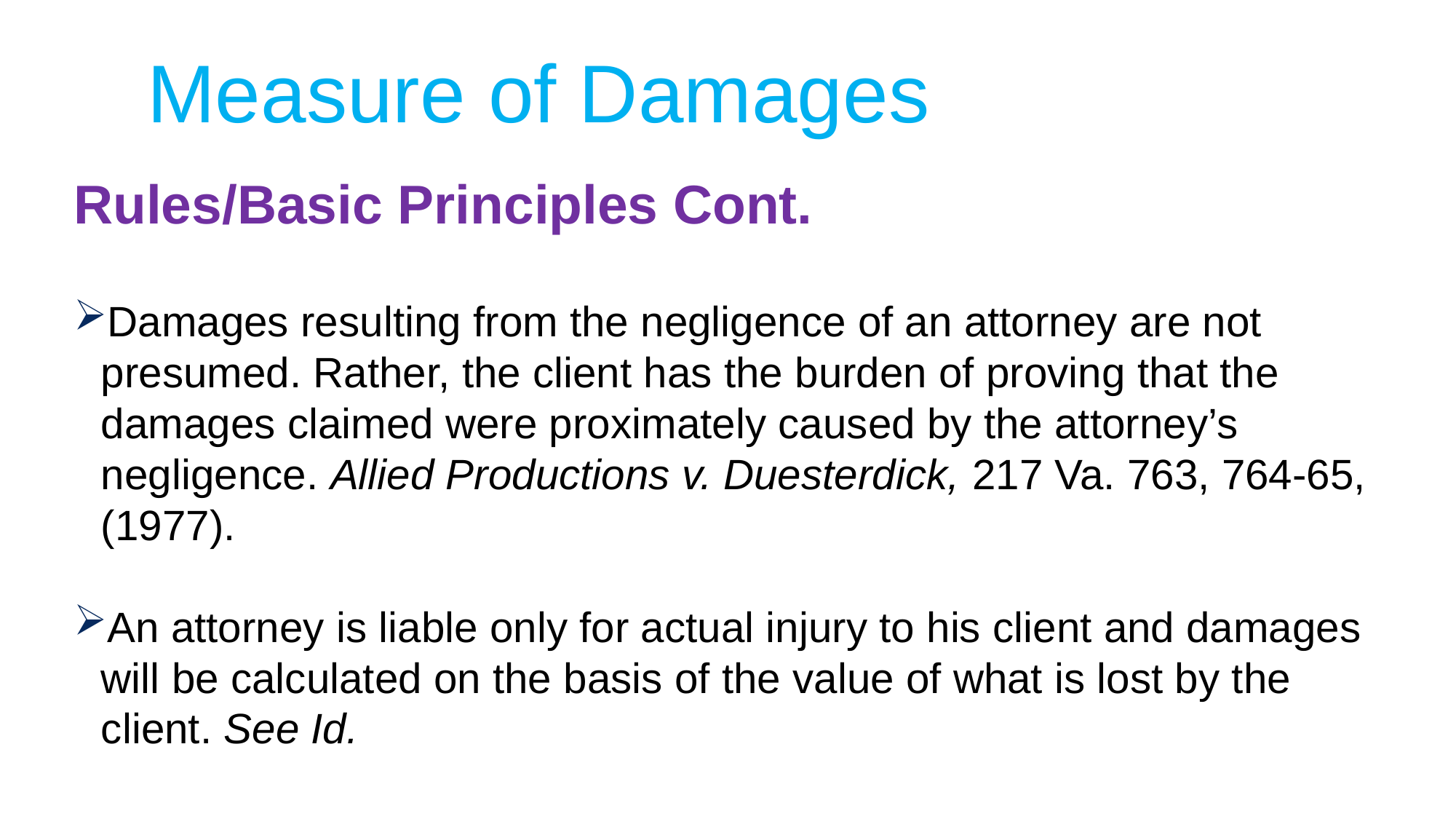

# Measure of Damages
Rules/Basic Principles Cont.

Damages resulting from the negligence of an attorney are not presumed. Rather, the client has the burden of proving that the damages claimed were proximately caused by the attorney’s negligence. Allied Productions v. Duesterdick, 217 Va. 763, 764-65, (1977).

An attorney is liable only for actual injury to his client and damages will be calculated on the basis of the value of what is lost by the client. See Id.